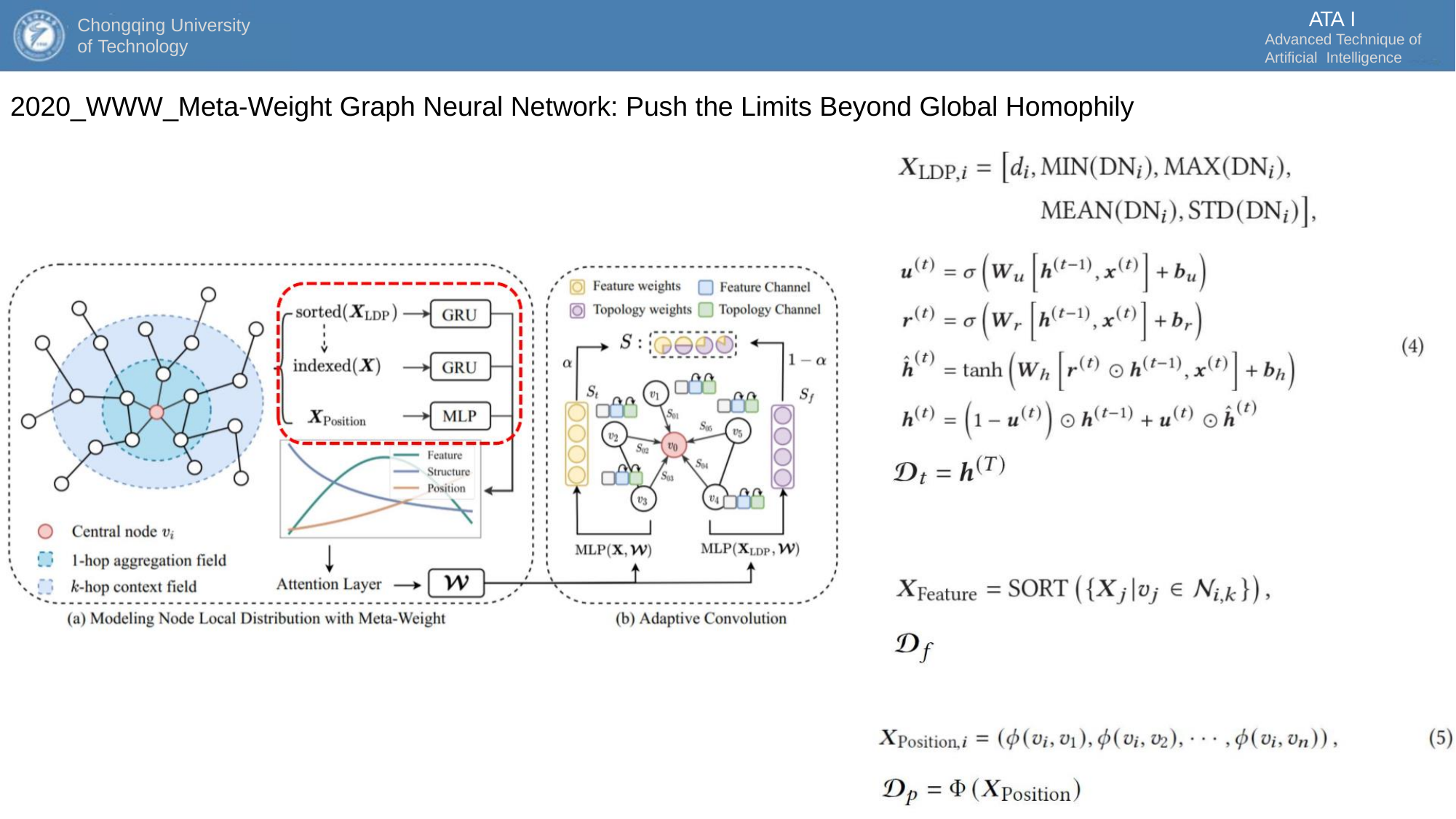

ATA I
Advanced Technique of
Artificial Intelligence
Chongqing University
of Technology
2020_WWW_Meta-Weight Graph Neural Network: Push the Limits Beyond Global Homophily